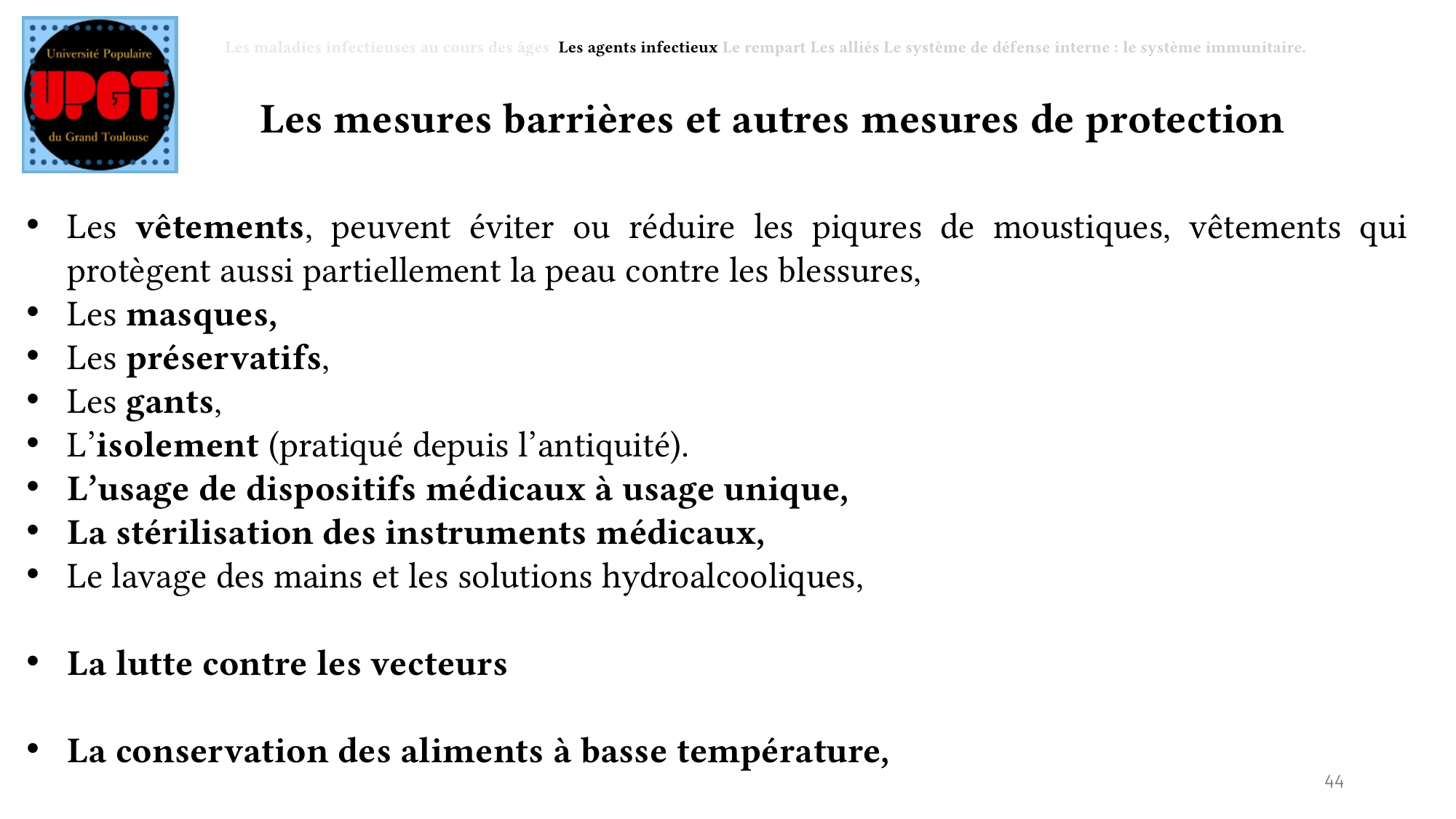

Les maladies infectieuses au cours des âges  Les agents infectieux Le rempart Les alliés Le système de défense interne : le système immunitaire.
Les mesures barrières et autres mesures de protection
Les vêtements, peuvent éviter ou réduire les piqures de moustiques, vêtements qui protègent aussi partiellement la peau contre les blessures,
Les masques,
Les préservatifs,
Les gants,
L’isolement (pratiqué depuis l’antiquité).
L’usage de dispositifs médicaux à usage unique,
La stérilisation des instruments médicaux,
Le lavage des mains et les solutions hydroalcooliques,

La lutte contre les vecteurs

La conservation des aliments à basse température,
44